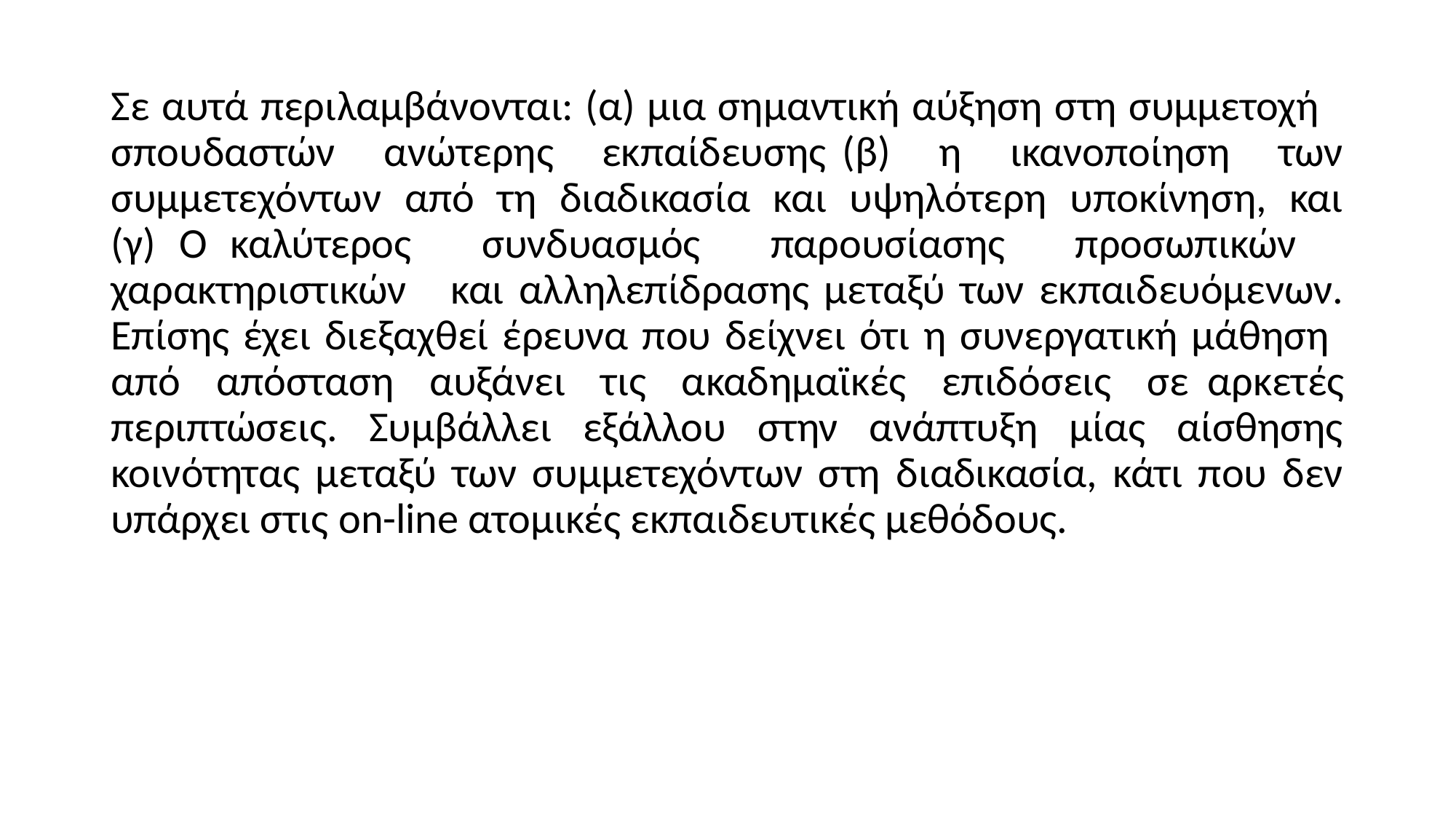

Σε αυτά περιλαµβάνονται: (α) µια σηµαντική αύξηση στη συµµετοχή   σπουδαστών   ανώτερης   εκπαίδευσης (β)   η   ικανοποίηση   των συµµετεχόντων  από  τη  διαδικασία  και  υψηλότερη  υποκίνηση,  και (γ) Ο καλύτερος   συνδυασµός   παρουσίασης   προσωπικών   χαρακτηριστικών   και αλληλεπίδρασης µεταξύ των εκπαιδευόµενων. Επίσης έχει διεξαχθεί έρευνα που δείχνει ότι η συνεργατική µάθηση  από  απόσταση  αυξάνει  τις  ακαδηµαϊκές  επιδόσεις  σε αρκετές περιπτώσεις. Συµβάλλει εξάλλου στην ανάπτυξη µίας αίσθησης κοινότητας µεταξύ των συµµετεχόντων στη διαδικασία, κάτι που δεν υπάρχει στις on-line ατοµικές εκπαιδευτικές µεθόδους.